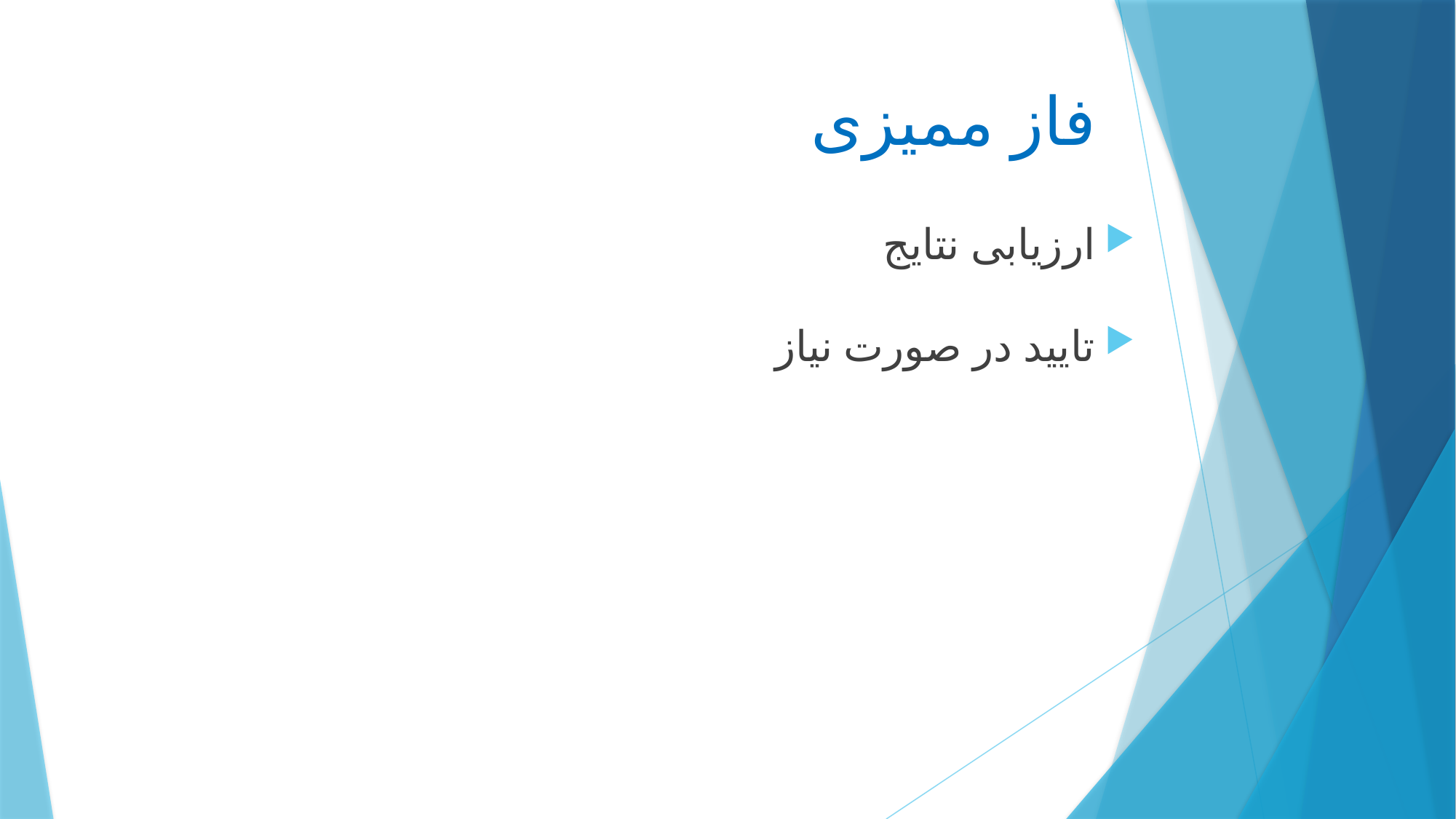

# فاز ممیزی
ارزیابی نتایج
تایید در صورت نیاز